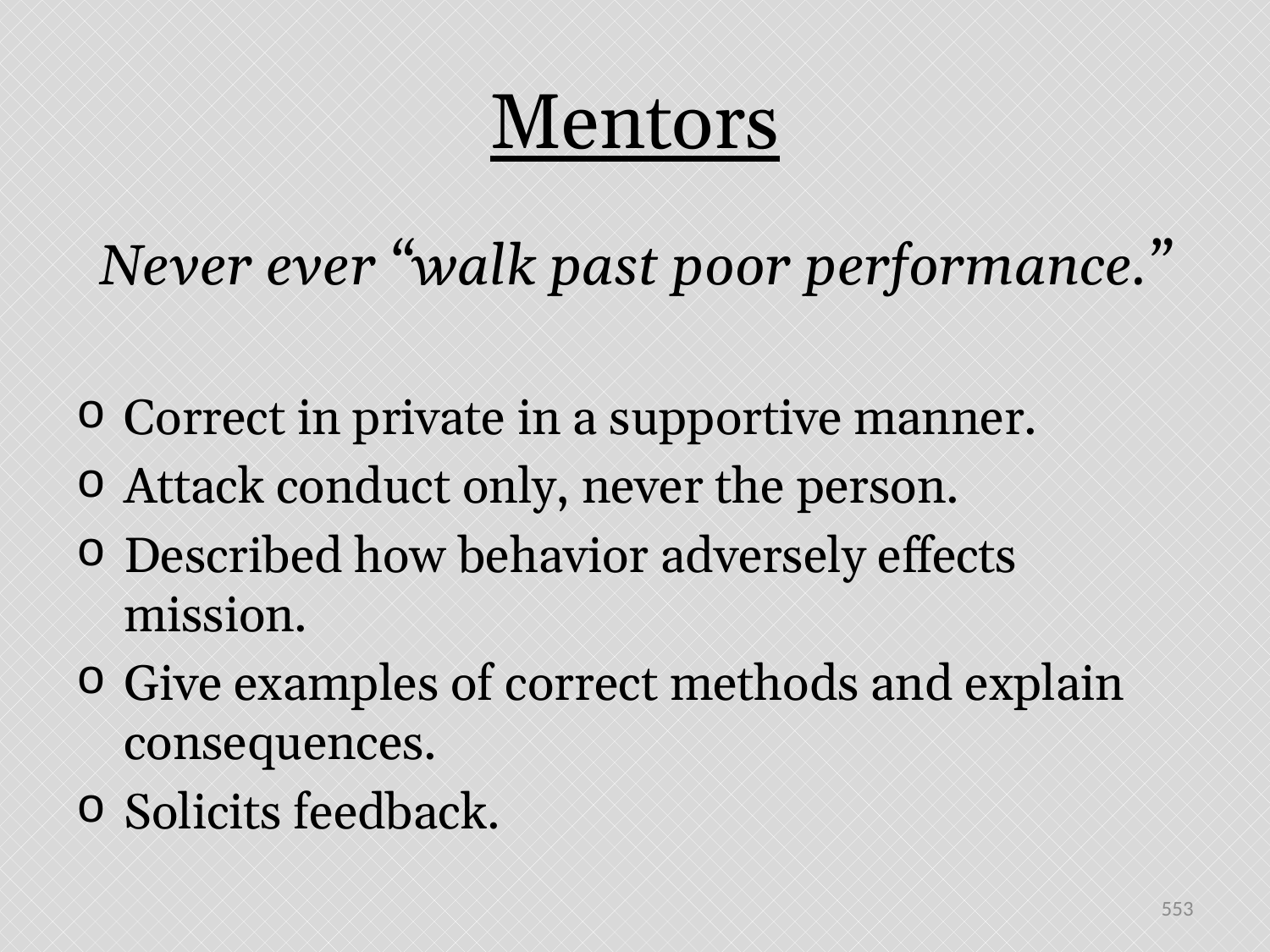

# Mentors
Never ever “walk past poor performance.”

Correct in private in a supportive manner.
Attack conduct only, never the person.
Described how behavior adversely effects mission.
Give examples of correct methods and explain consequences.
Solicits feedback.
553